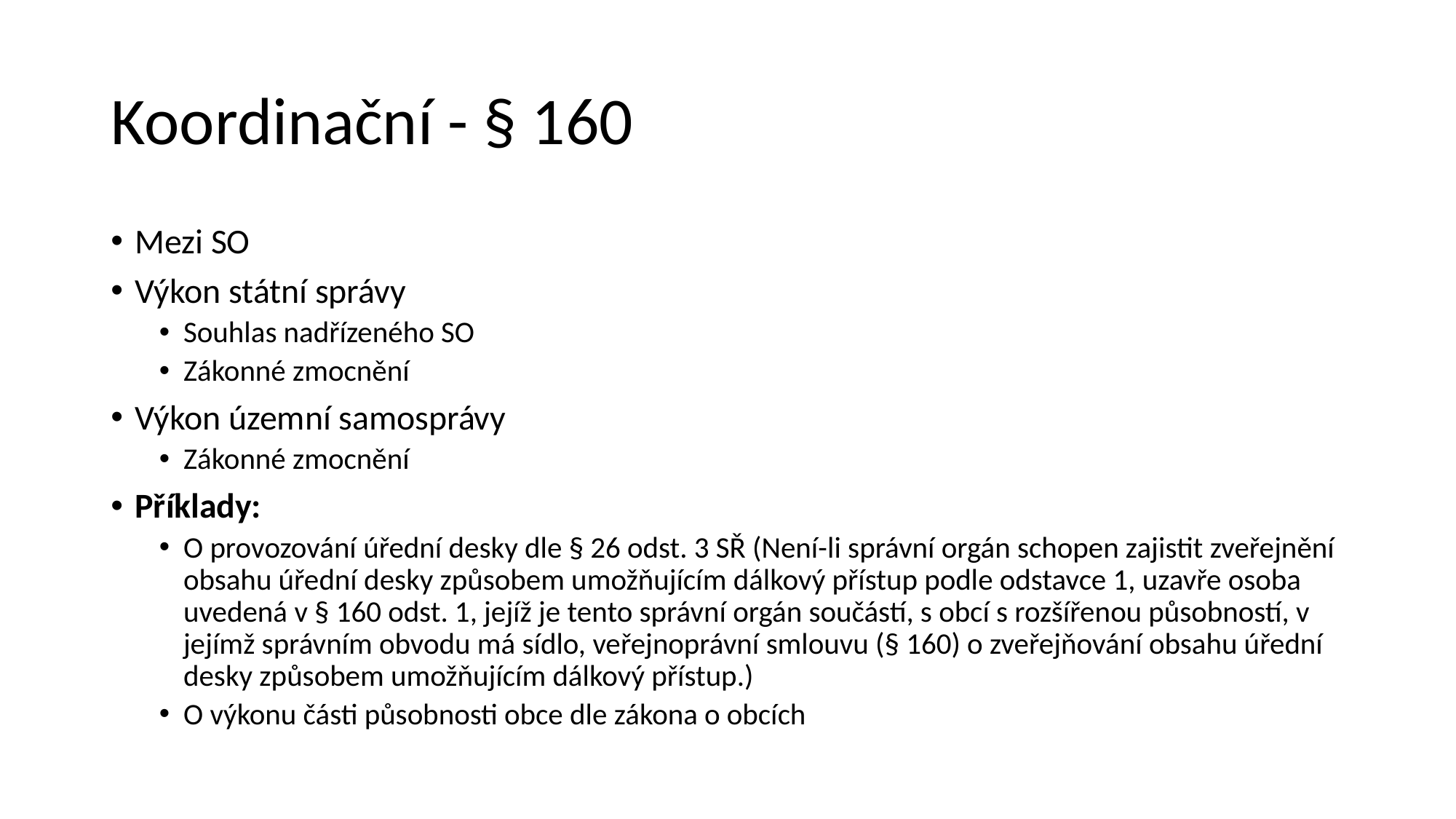

# Koordinační - § 160
Mezi SO
Výkon státní správy
Souhlas nadřízeného SO
Zákonné zmocnění
Výkon územní samosprávy
Zákonné zmocnění
Příklady:
O provozování úřední desky dle § 26 odst. 3 SŘ (Není-li správní orgán schopen zajistit zveřejnění obsahu úřední desky způsobem umožňujícím dálkový přístup podle odstavce 1, uzavře osoba uvedená v § 160 odst. 1, jejíž je tento správní orgán součástí, s obcí s rozšířenou působností, v jejímž správním obvodu má sídlo, veřejnoprávní smlouvu (§ 160) o zveřejňování obsahu úřední desky způsobem umožňujícím dálkový přístup.)
O výkonu části působnosti obce dle zákona o obcích